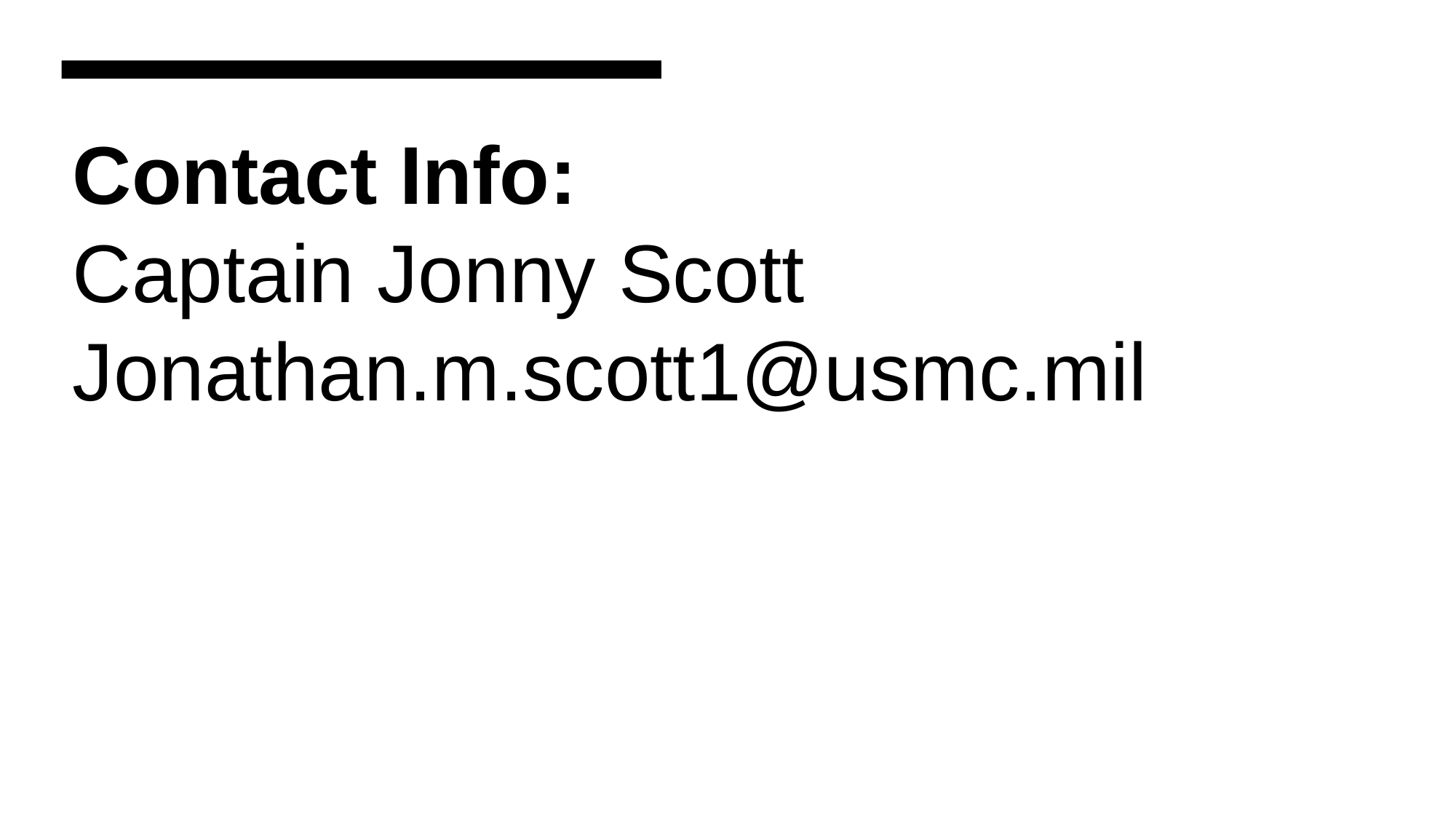

# Contact Info: Captain Jonny Scott Jonathan.m.scott1@usmc.mil